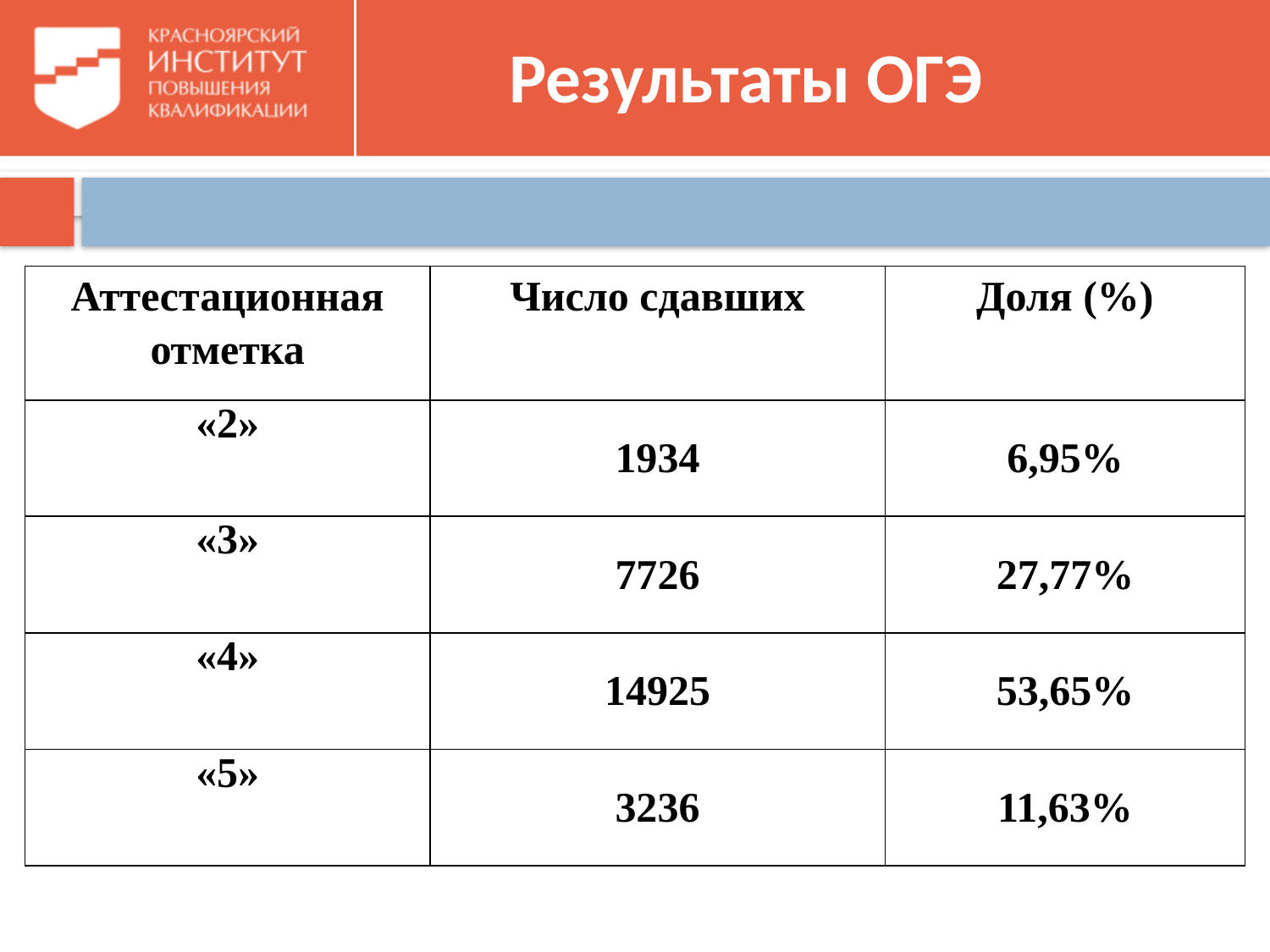

# Результаты ОГЭ
| Аттестационная отметка | Число сдавших | Доля (%) |
| --- | --- | --- |
| «2» | 1934 | 6,95% |
| «3» | 7726 | 27,77% |
| «4» | 14925 | 53,65% |
| «5» | 3236 | 11,63% |